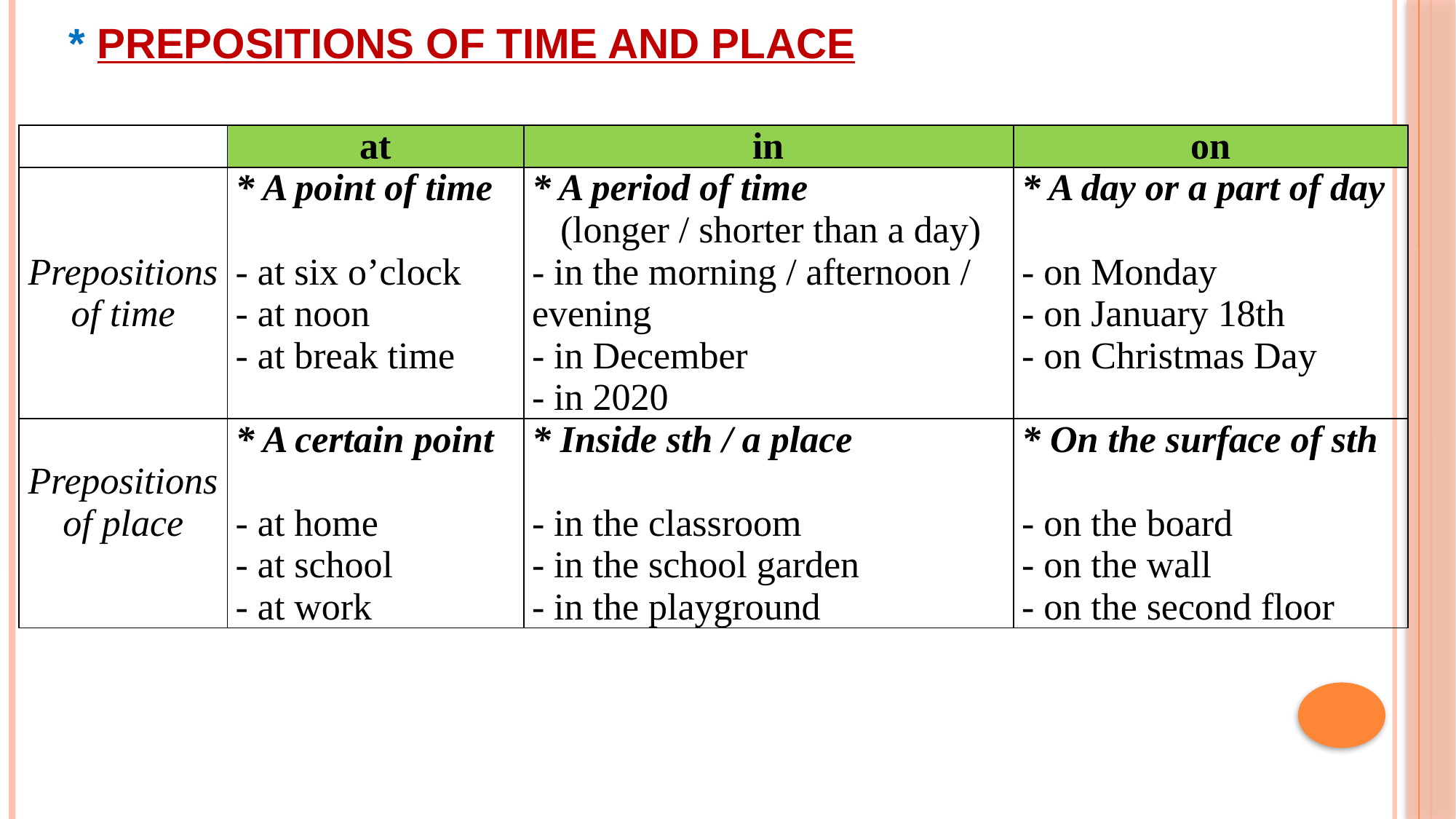

* PREPOSITIONS OF TIME AND PLACE
|  | at | in | on |
| --- | --- | --- | --- |
| Prepositions of time | \* A point of time   - at six o’clock - at noon - at break time | \* A period of time (longer / shorter than a day) - in the morning / afternoon / evening - in December - in 2020 | \* A day or a part of day   - on Monday - on January 18th - on Christmas Day |
| Prepositions of place | \* A certain point   - at home - at school - at work | \* Inside sth / a place   - in the classroom - in the school garden - in the playground | \* On the surface of sth   - on the board - on the wall - on the second floor |